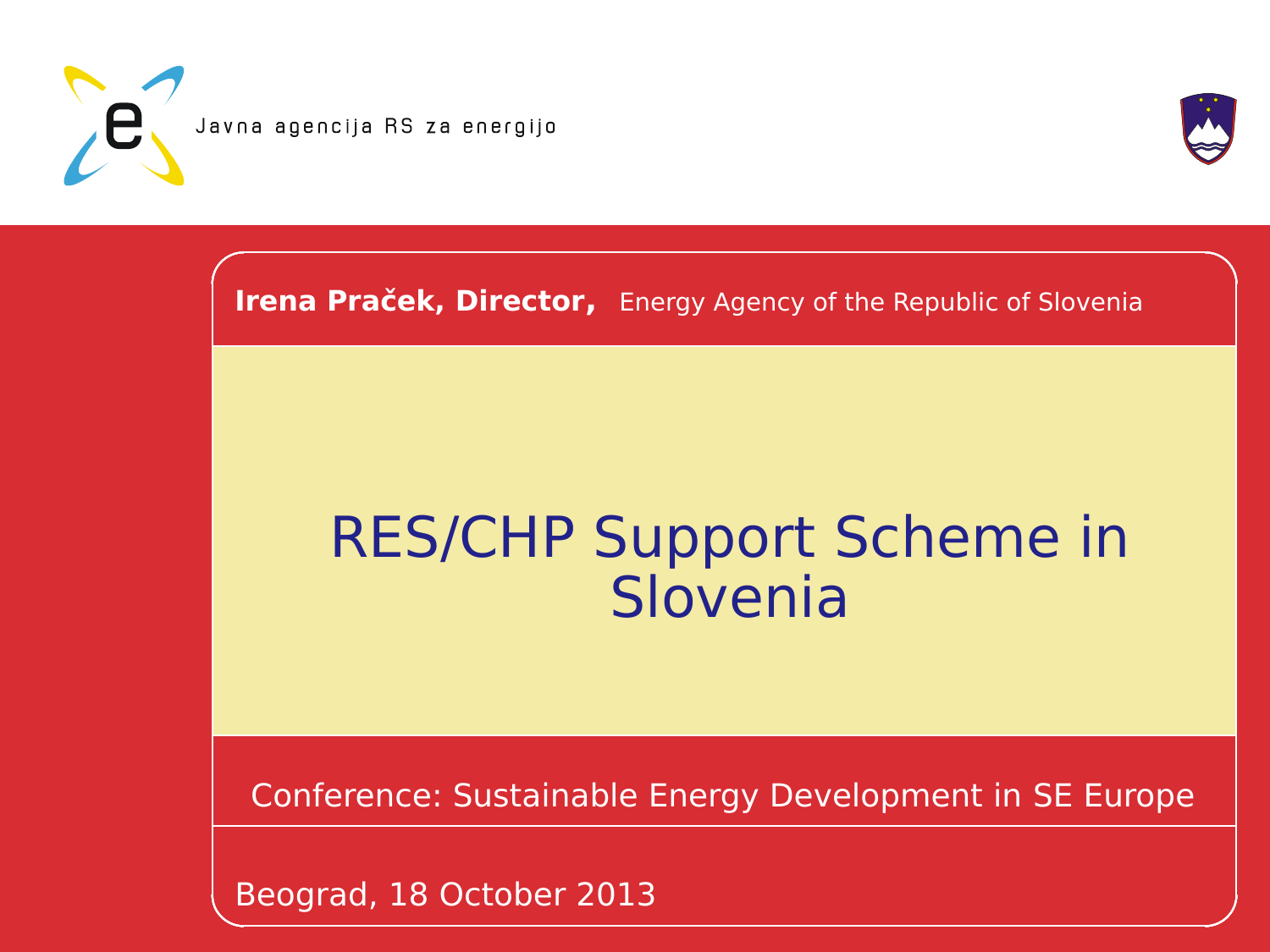

Irena Praček, Director,  Energy Agency of the Republic of Slovenia
# RES/CHP Support Scheme in Slovenia

 Conference: Sustainable Energy Development in SE Europe

Beograd, 18 October 2013